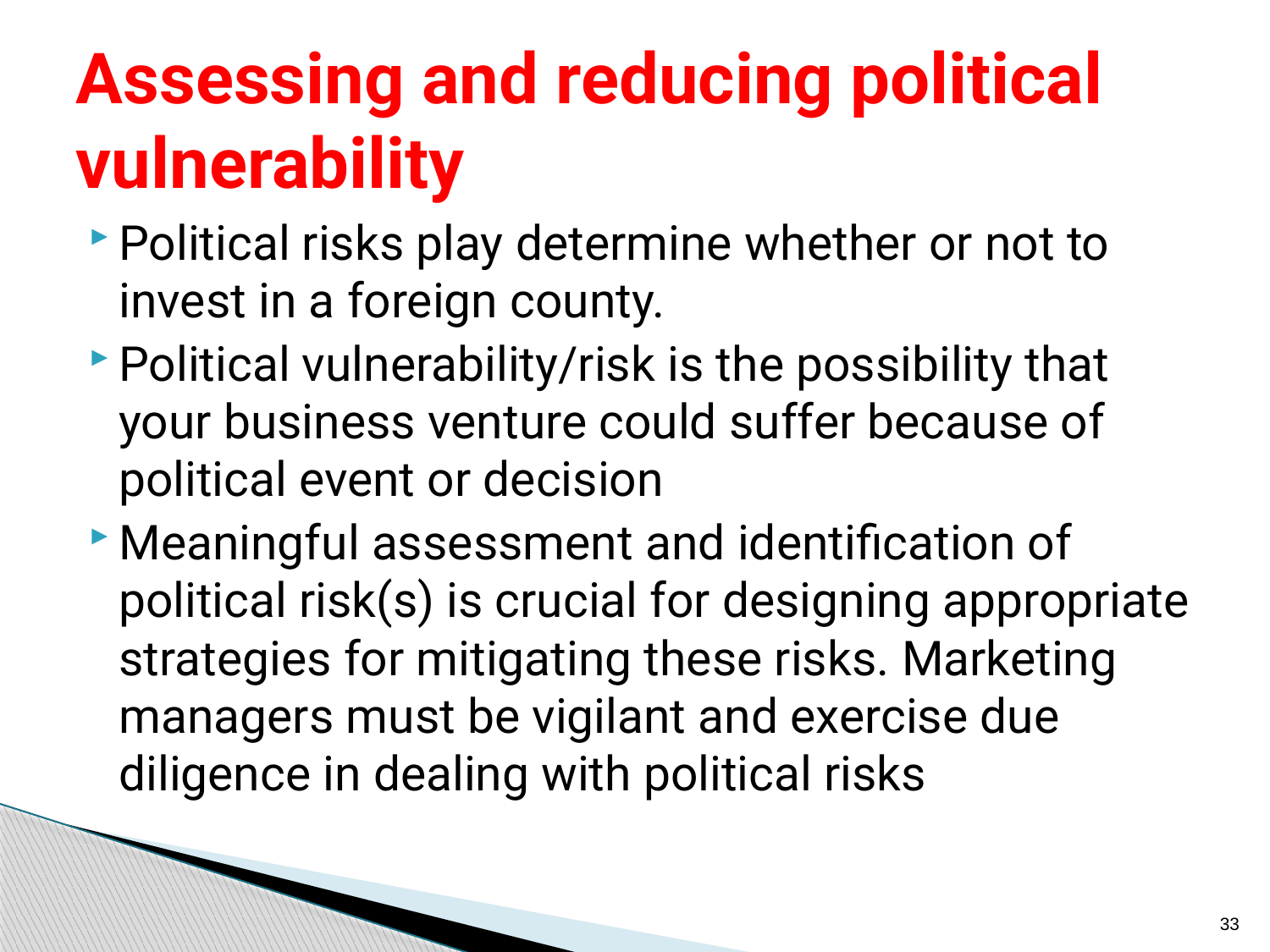

# Assessing and reducing political vulnerability
Political risks play determine whether or not to invest in a foreign county.
Political vulnerability/risk is the possibility that your business venture could suffer because of political event or decision
Meaningful assessment and identification of political risk(s) is crucial for designing appropriate strategies for mitigating these risks. Marketing managers must be vigilant and exercise due diligence in dealing with political risks

33